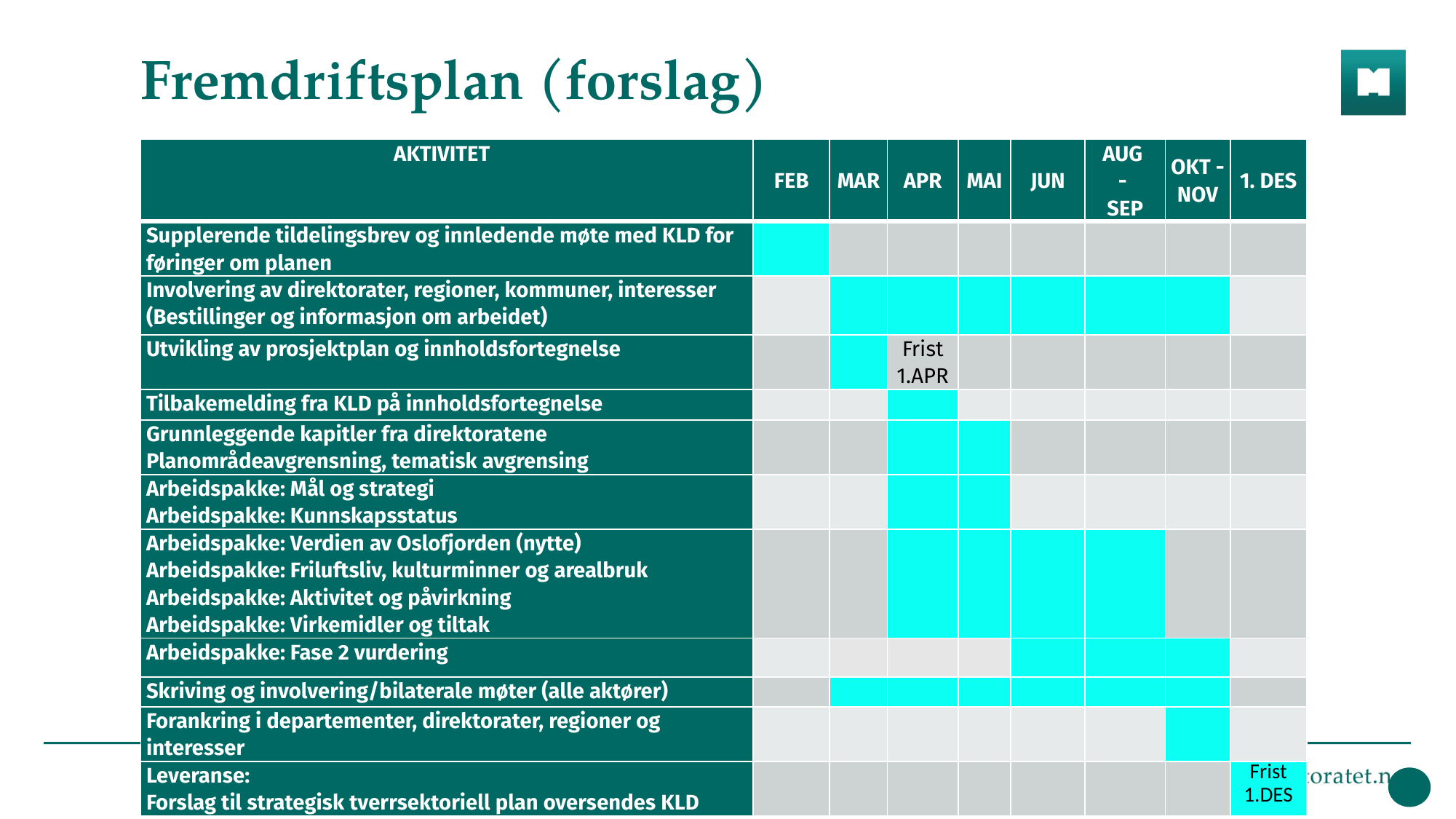

# Fremdriftsplan (forslag)
| AKTIVITET | FEB | MAR | APR | MAI | JUN | AUG - SEP | OKT - NOV | 1. DES |
| --- | --- | --- | --- | --- | --- | --- | --- | --- |
| Supplerende tildelingsbrev og innledende møte med KLD for føringer om planen |  |  |  |  |  |  |  |  |
| Involvering av direktorater, regioner, kommuner, interesser (Bestillinger og informasjon om arbeidet) |  |  |  |  |  |  |  |  |
| Utvikling av prosjektplan og innholdsfortegnelse |  |  | Frist 1.APR |  |  |  |  |  |
| Tilbakemelding fra KLD på innholdsfortegnelse |  |  |  |  |  |  |  |  |
| Grunnleggende kapitler fra direktoratene Planområdeavgrensning, tematisk avgrensing |  |  |  |  |  |  |  |  |
| Arbeidspakke: Mål og strategi Arbeidspakke: Kunnskapsstatus |  |  |  |  |  |  |  |  |
| Arbeidspakke: Verdien av Oslofjorden (nytte) Arbeidspakke: Friluftsliv, kulturminner og arealbruk Arbeidspakke: Aktivitet og påvirkning Arbeidspakke: Virkemidler og tiltak |  |  |  |  |  |  |  |  |
| Arbeidspakke: Fase 2 vurdering |  |  |  |  |  |  |  |  |
| Skriving og involvering/bilaterale møter (alle aktører) |  |  |  |  |  |  |  |  |
| Forankring i departementer, direktorater, regioner og interesser |  |  |  |  |  |  |  |  |
| Leveranse: Forslag til strategisk tverrsektoriell plan oversendes KLD |  |  |  |  |  |  |  | Frist 1.DES |